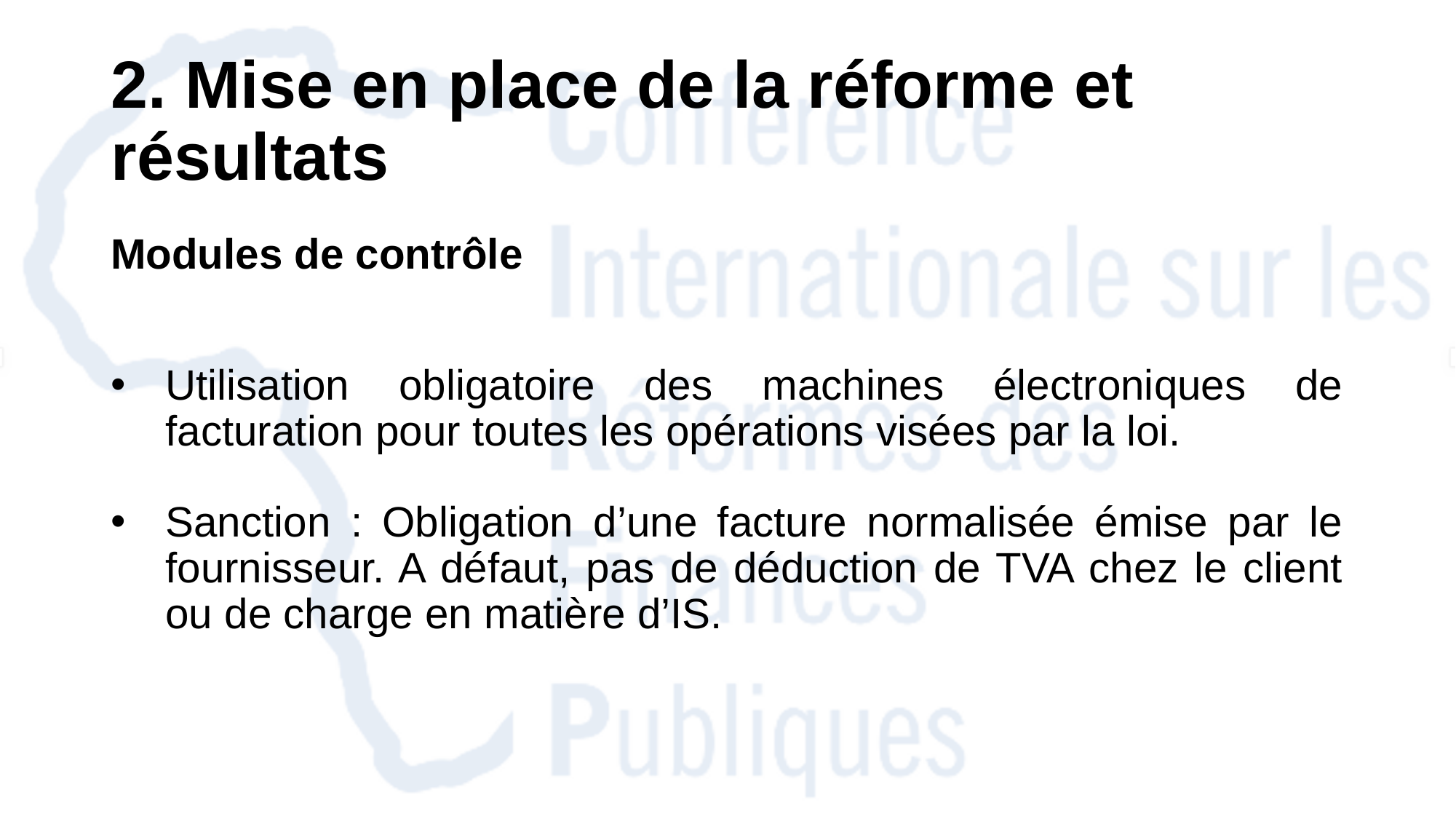

# 2. Mise en place de la réforme et résultats
Modules de contrôle

Utilisation obligatoire des machines électroniques de facturation pour toutes les opérations visées par la loi.

Sanction : Obligation d’une facture normalisée émise par le fournisseur. A défaut, pas de déduction de TVA chez le client ou de charge en matière d’IS.